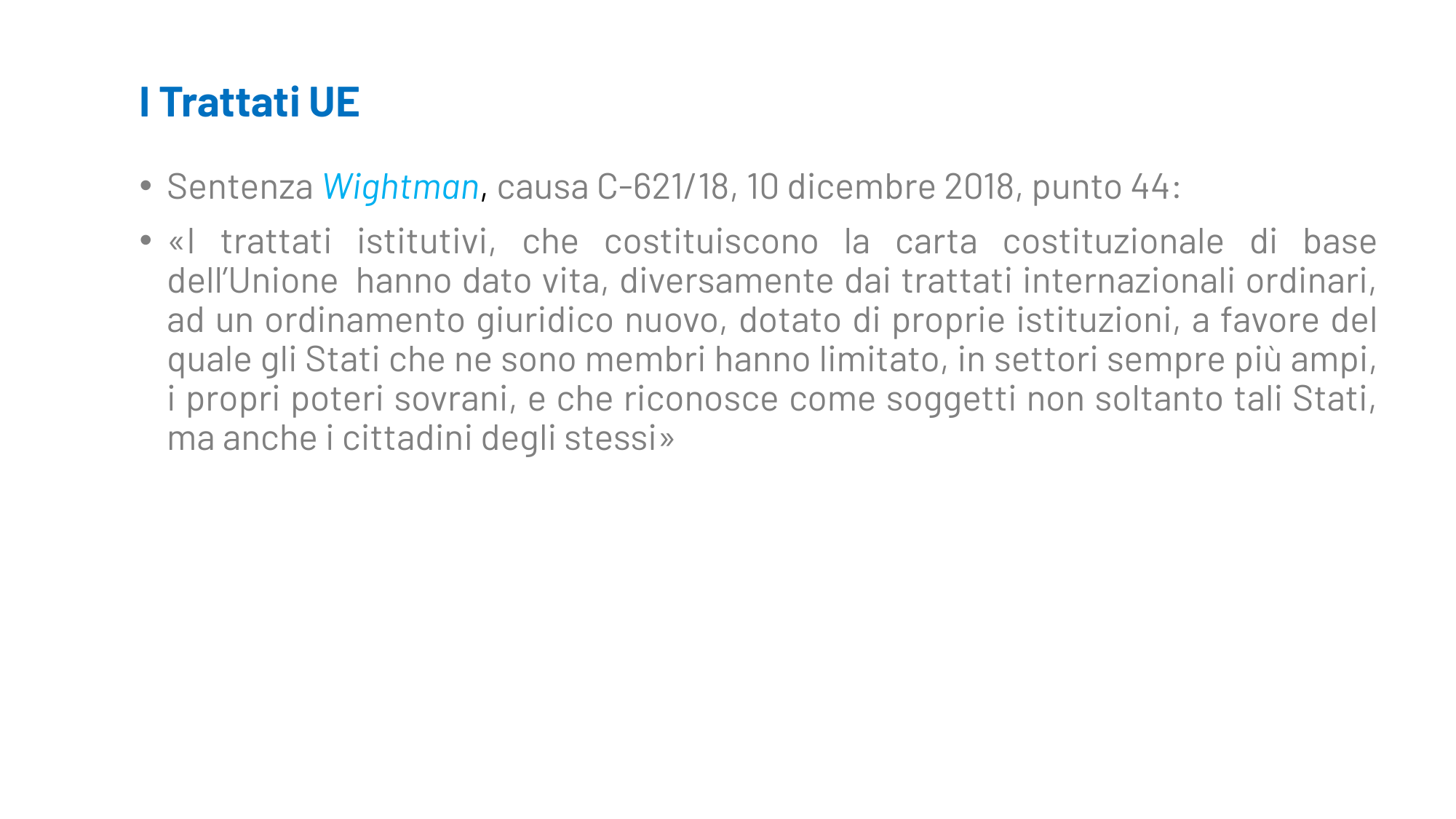

# I Trattati UE
Sentenza Wightman, causa C-621/18, 10 dicembre 2018, punto 44:
«I trattati istitutivi, che costituiscono la carta costituzionale di base dell’Unione  hanno dato vita, diversamente dai trattati internazionali ordinari, ad un ordinamento giuridico nuovo, dotato di proprie istituzioni, a favore del quale gli Stati che ne sono membri hanno limitato, in settori sempre più ampi, i propri poteri sovrani, e che riconosce come soggetti non soltanto tali Stati, ma anche i cittadini degli stessi»